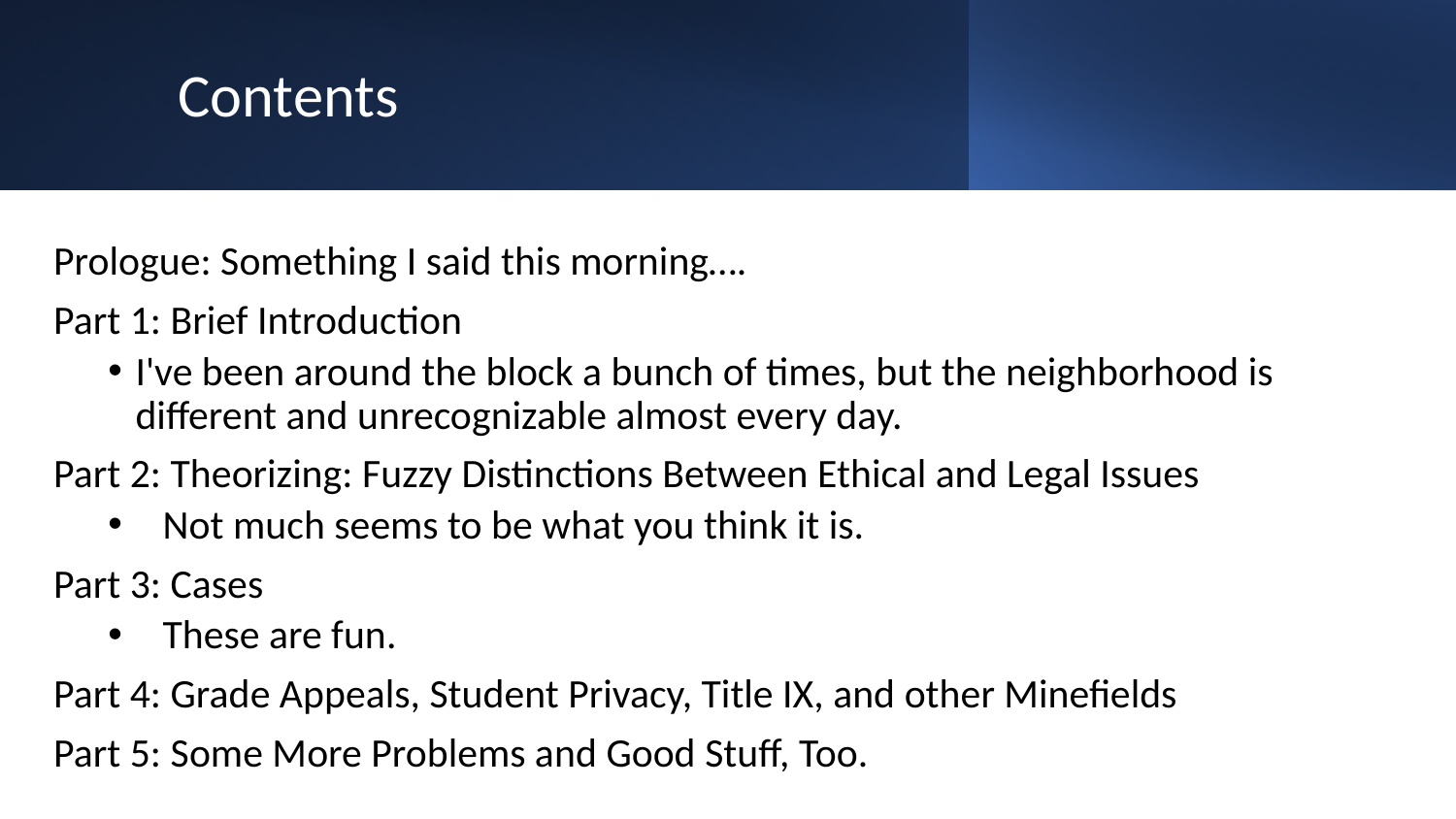

# Contents
Prologue: Something I said this morning….
Part 1: Brief Introduction
I've been around the block a bunch of times, but the neighborhood is different and unrecognizable almost every day.
Part 2: Theorizing: Fuzzy Distinctions Between Ethical and Legal Issues
Not much seems to be what you think it is.
Part 3: Cases
These are fun.
Part 4: Grade Appeals, Student Privacy, Title IX, and other Minefields
Part 5: Some More Problems and Good Stuff, Too.